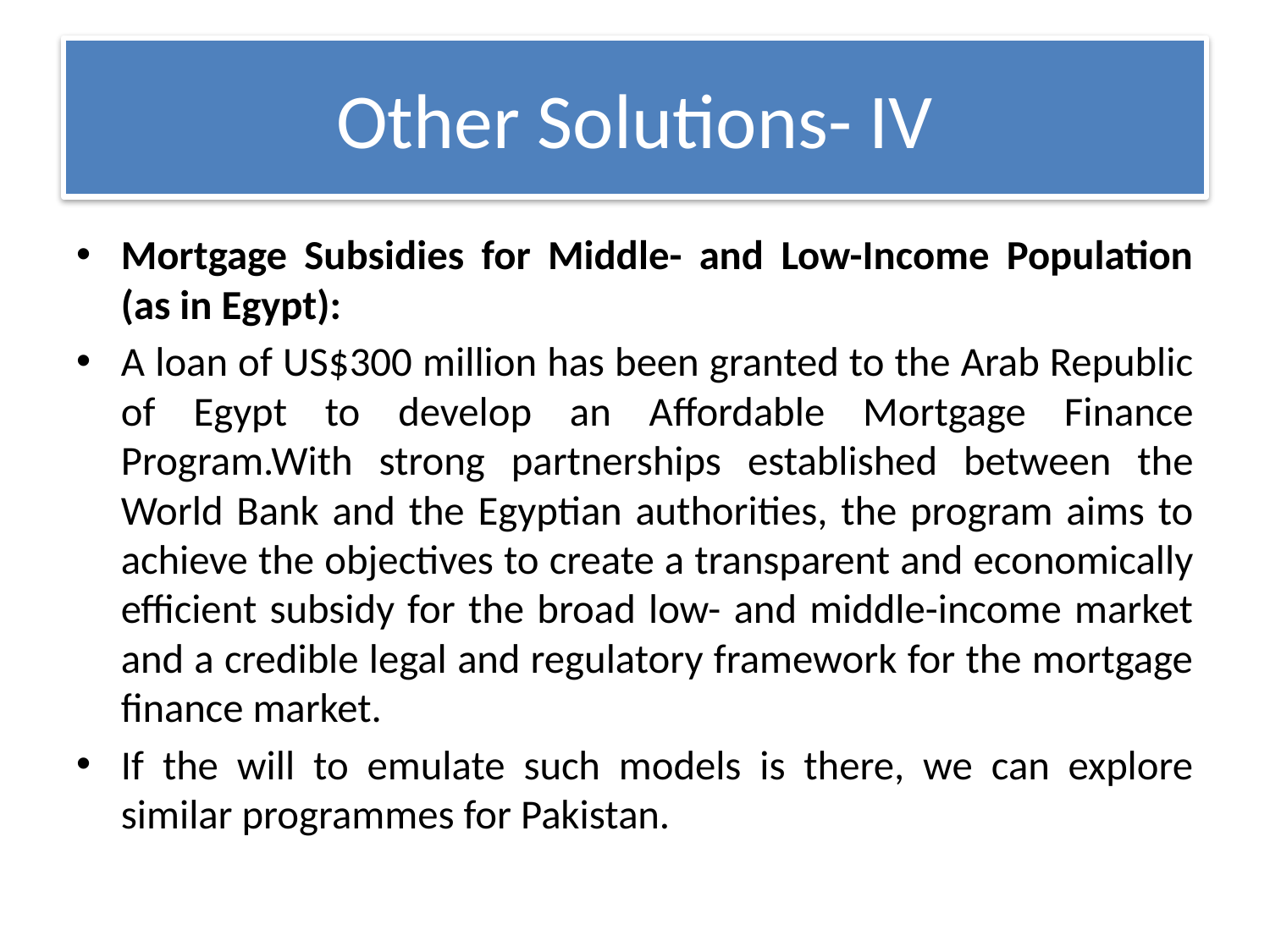

# Other Solutions- IV
Mortgage Subsidies for Middle- and Low-Income Population (as in Egypt):
A loan of US$300 million has been granted to the Arab Republic of Egypt to develop an Affordable Mortgage Finance Program.With strong partnerships established between the World Bank and the Egyptian authorities, the program aims to achieve the objectives to create a transparent and economically efficient subsidy for the broad low- and middle-income market and a credible legal and regulatory framework for the mortgage finance market.
If the will to emulate such models is there, we can explore similar programmes for Pakistan.